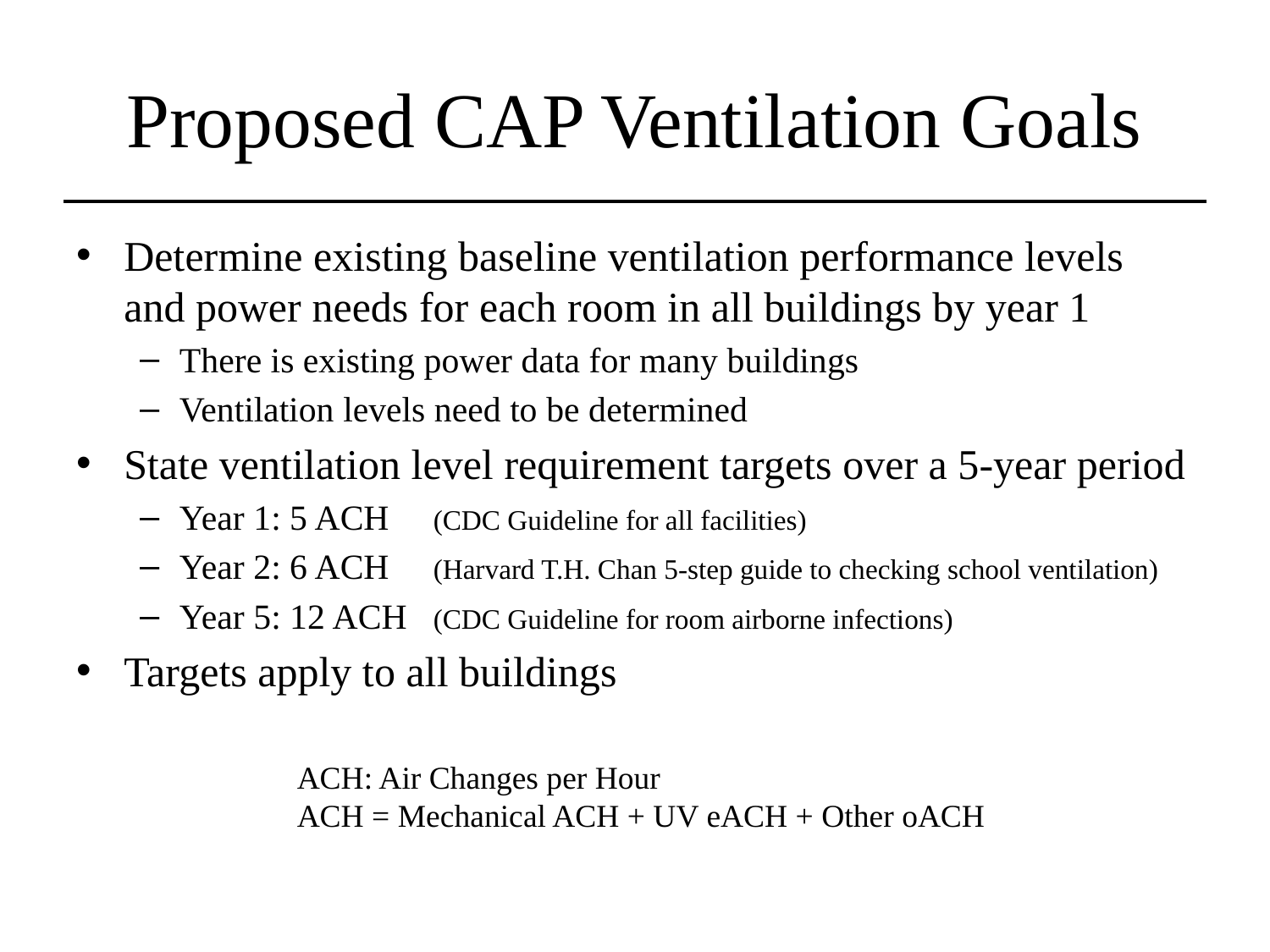

# Proposed CAP Ventilation Goals
Determine existing baseline ventilation performance levels and power needs for each room in all buildings by year 1
There is existing power data for many buildings
Ventilation levels need to be determined
State ventilation level requirement targets over a 5-year period
Year 1: 5 ACH 	(CDC Guideline for all facilities)
Year 2: 6 ACH 	(Harvard T.H. Chan 5-step guide to checking school ventilation)
Year 5: 12 ACH 	(CDC Guideline for room airborne infections)
Targets apply to all buildings
ACH: Air Changes per Hour
ACH = Mechanical ACH + UV eACH + Other oACH